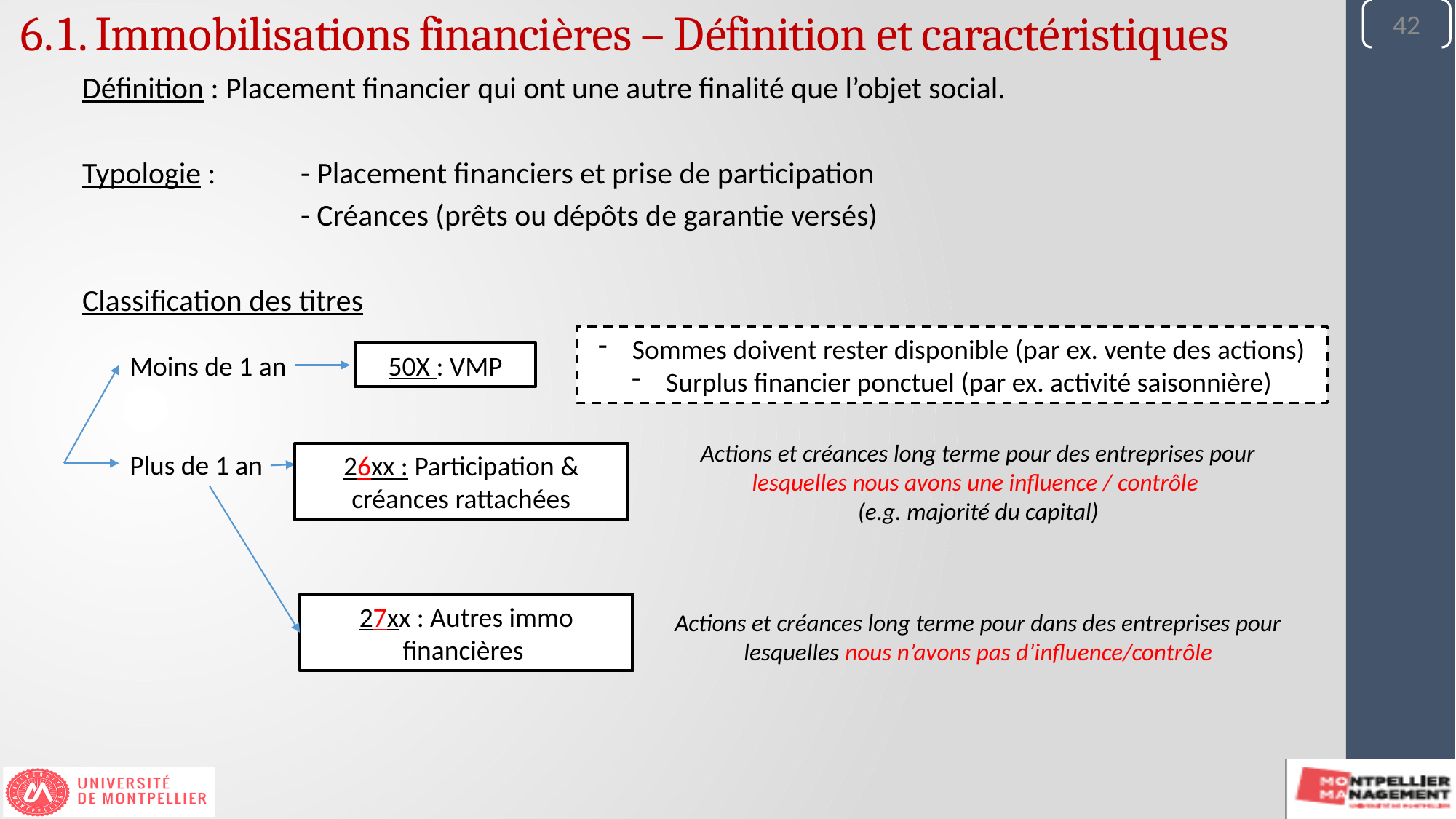

42
6.1. Immobilisations financières – Définition et caractéristiques
Définition : Placement financier qui ont une autre finalité que l’objet social.

Typologie : 	- Placement financiers et prise de participation
		- Créances (prêts ou dépôts de garantie versés)

Classification des titres

Sommes doivent rester disponible (par ex. vente des actions)
Surplus financier ponctuel (par ex. activité saisonnière)
Moins de 1 an
50X : VMP
Actions et créances long terme pour des entreprises pour lesquelles nous avons une influence / contrôle
(e.g. majorité du capital)
Plus de 1 an
26xx : Participation & créances rattachées
27xx : Autres immo financières
Actions et créances long terme pour dans des entreprises pour lesquelles nous n’avons pas d’influence/contrôle